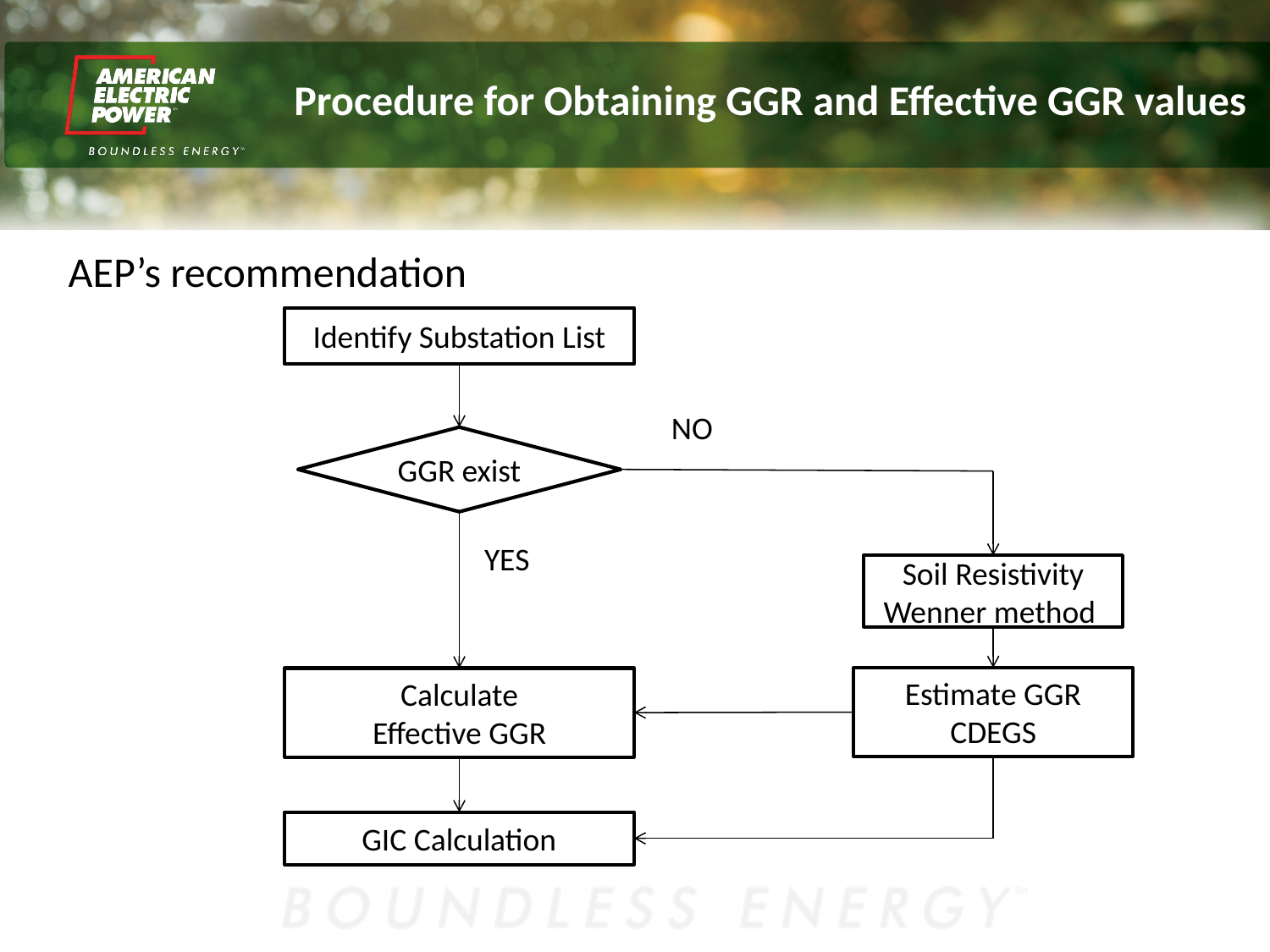

Procedure for Obtaining GGR and Effective GGR values
AEP’s recommendation
Identify Substation List
NO
GGR exist
YES
Soil Resistivity
Wenner method
Estimate GGR CDEGS
Calculate
Effective GGR
GIC Calculation